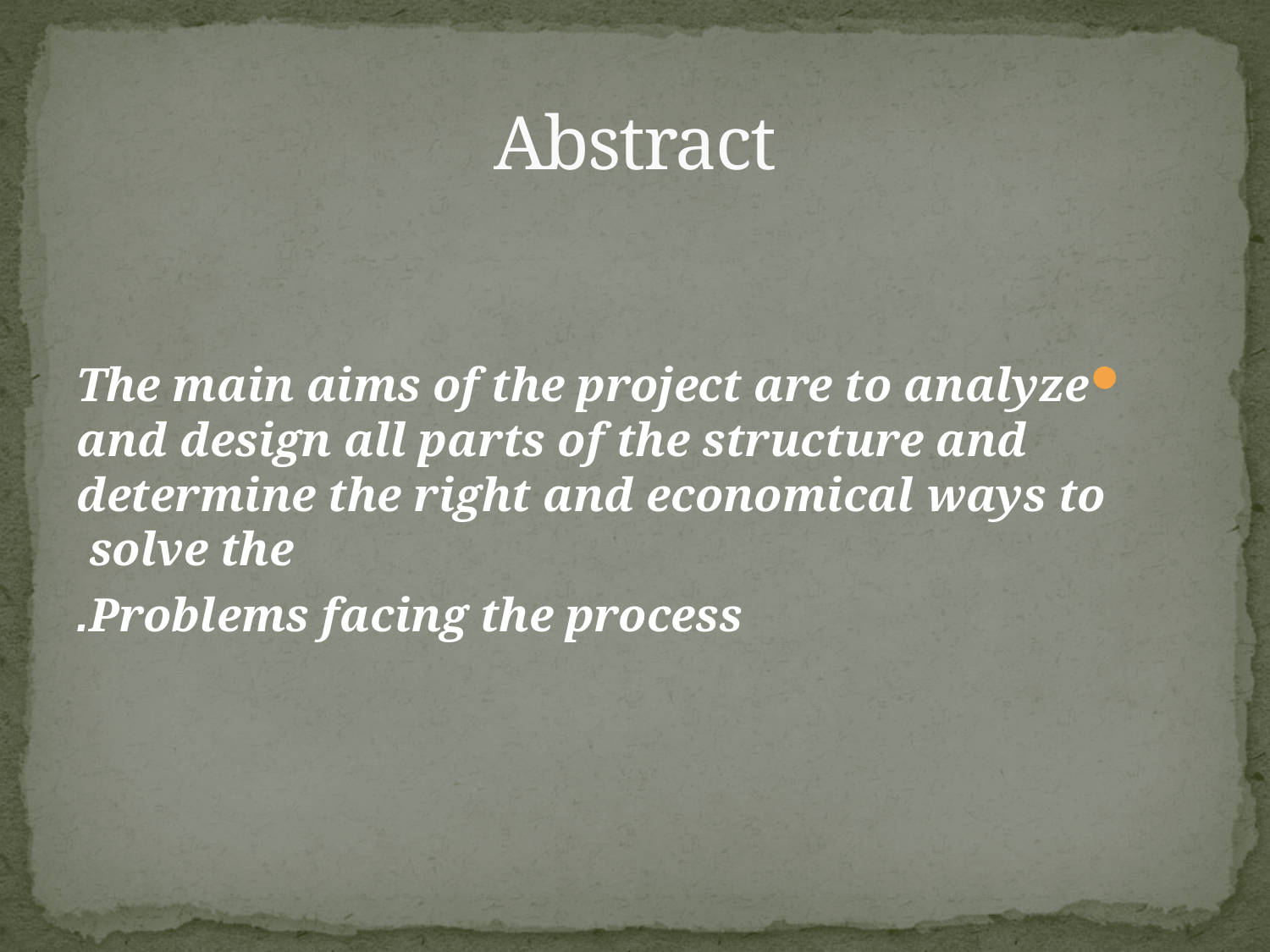

# Abstract
The main aims of the project are to analyze and design all parts of the structure and determine the right and economical ways to solve the
Problems facing the process.